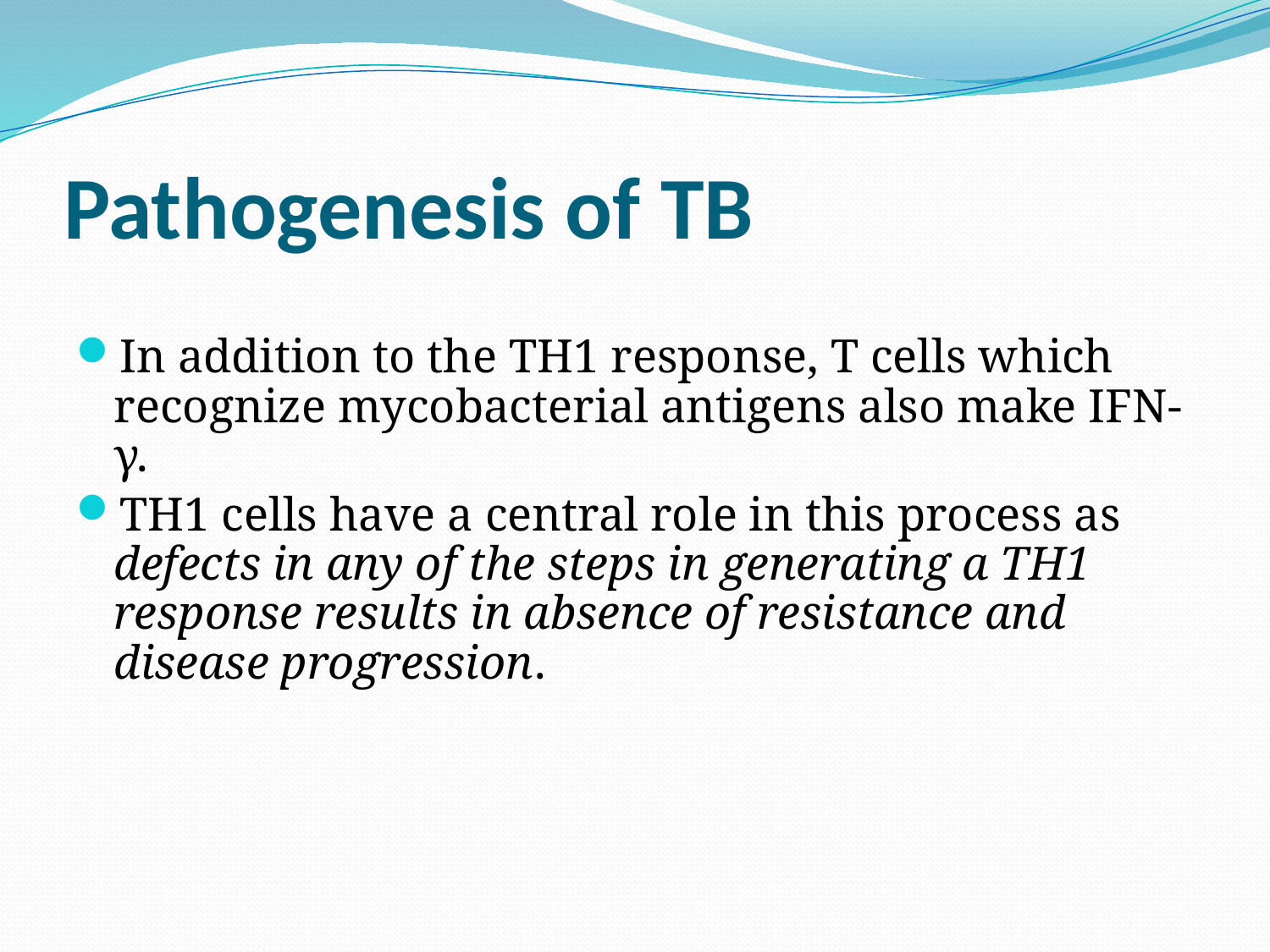

# Pathogenesis of TB

In addition to the TH1 response, T cells which recognize mycobacterial antigens also make IFN-γ.
TH1 cells have a central role in this process as defects in any of the steps in generating a TH1 response results in absence of resistance and disease progression.